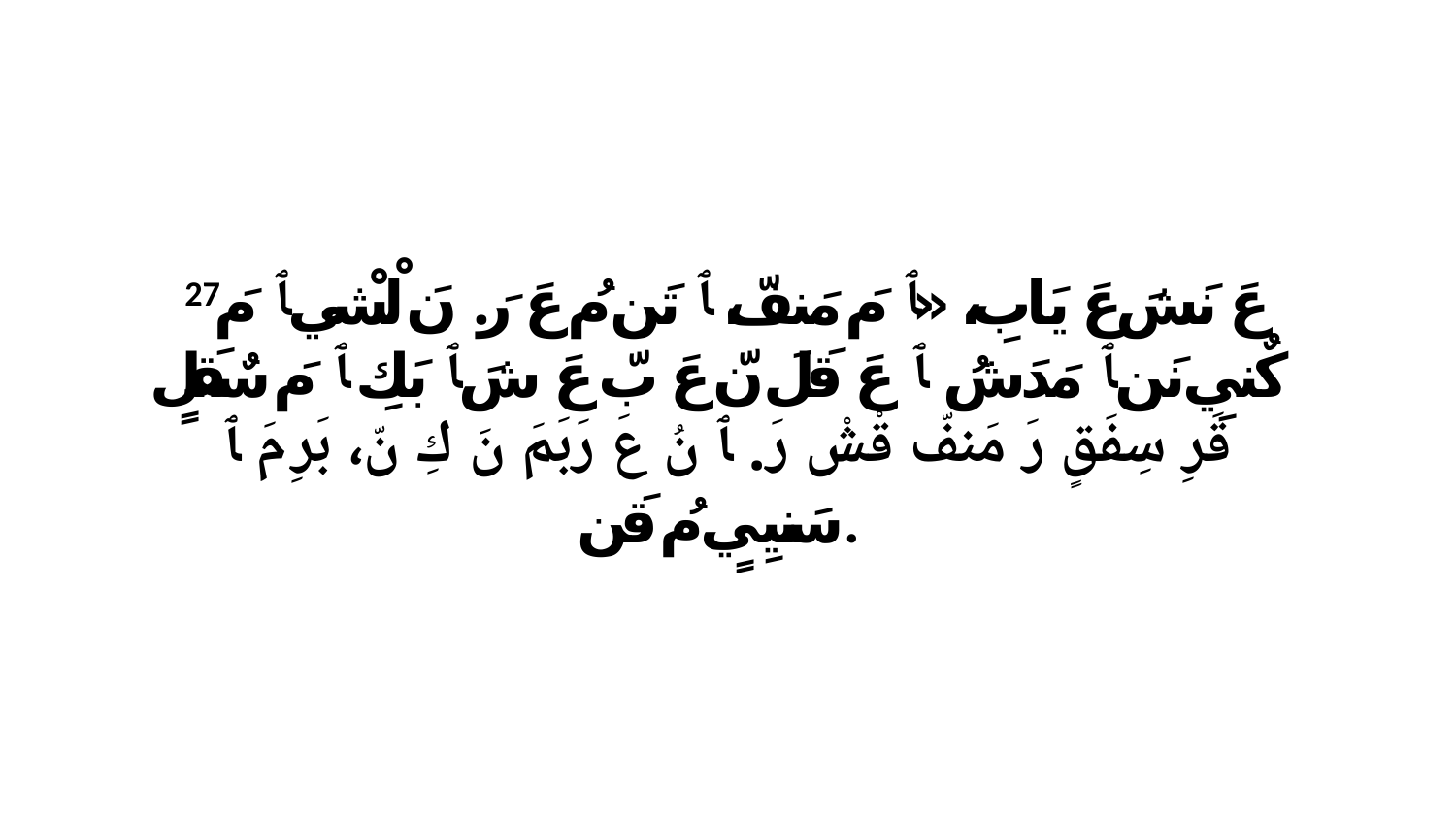

27 عَ نَشَ عَ يَابِ، «ﭑ مَ مَنفّ، ﭑ تَن مُ عَ رَ. نَ لْشْي ﭑ مَ كٌنيِ نَن ﭑ مَدَشُ. ﭑ عَ قَلَ نّ عَ بّ عَ شَ ﭑ بَكِ ﭑ مَ سٌقَلٍ قَرِ سِفَقٍ رَ مَنفّ قْشْ رَ. ﭑ نُ عَ رَبَمَ نَ كِ نّ، بَرِ مَ ﭑ سَنيِيٍ مُ قَن.